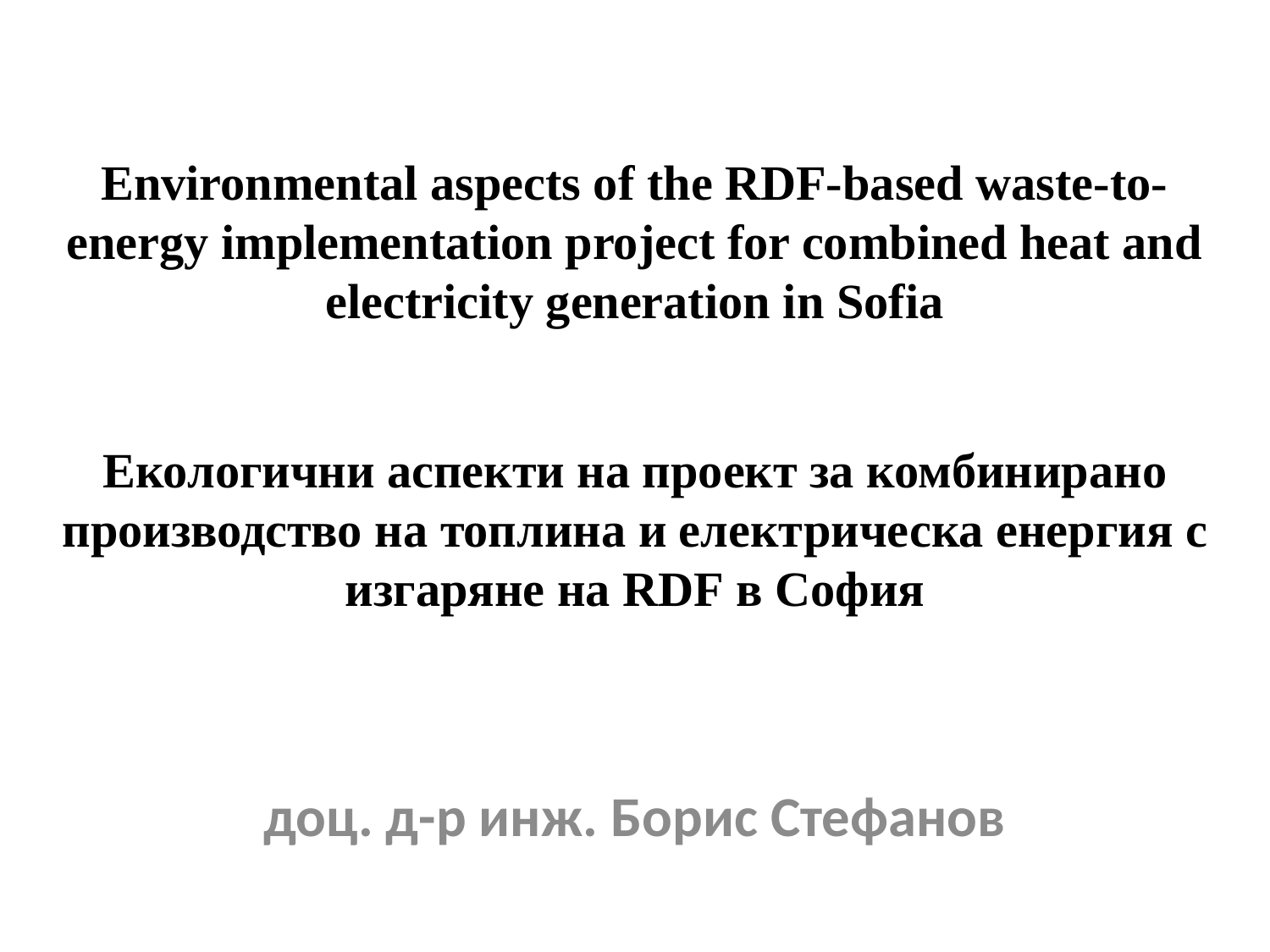

# Environmental aspects of the RDF-based waste-to-energy implementation project for combined heat and electricity generation in Sofia
Екологични аспекти на проект за комбинирано производство на топлина и електрическа енергия с изгаряне на RDF в София
доц. д-р инж. Борис Стефанов